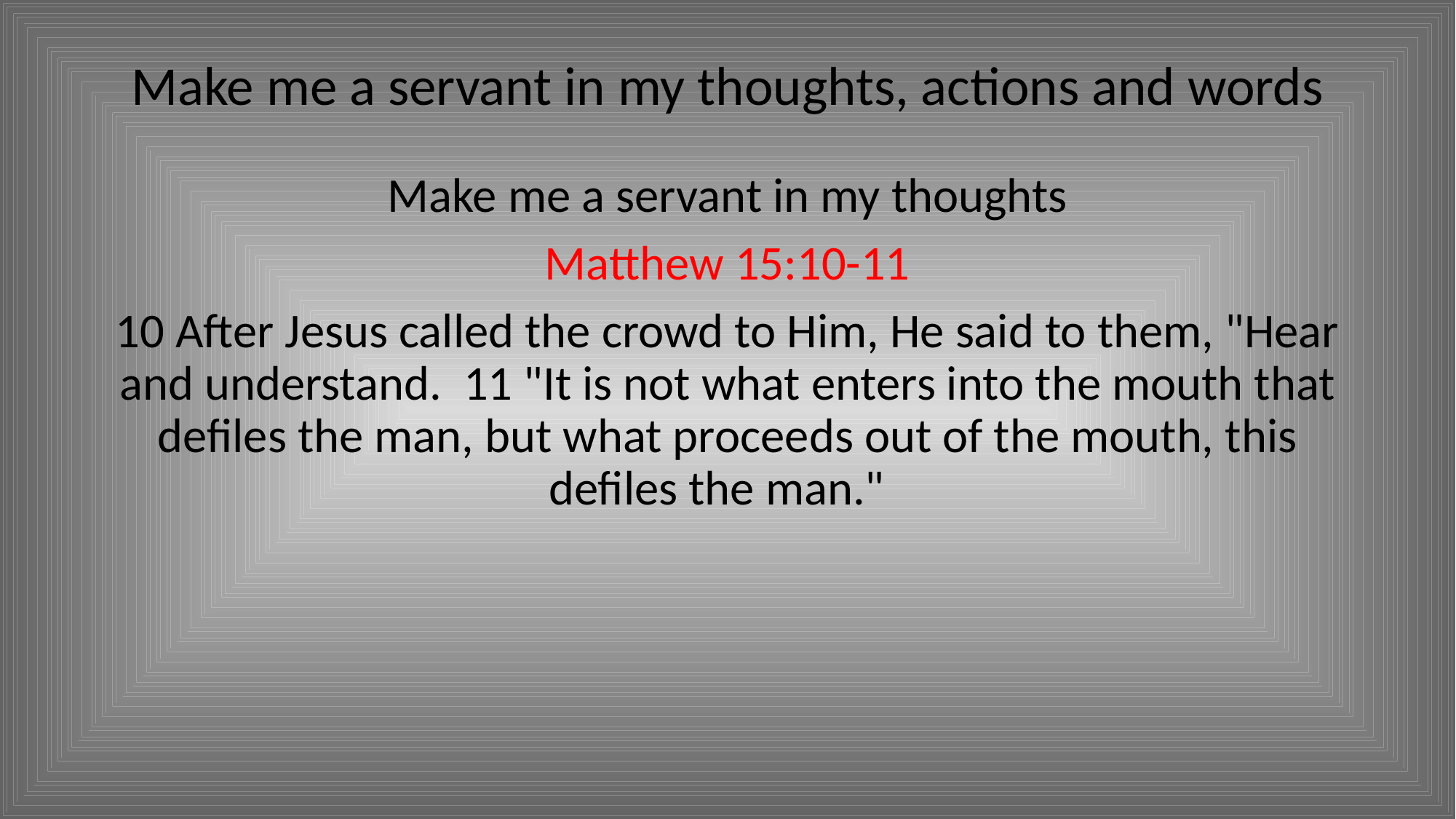

# Make me a servant in my thoughts, actions and words
Make me a servant in my thoughts
Matthew 15:10-11
10 After Jesus called the crowd to Him, He said to them, "Hear and understand.  11 "It is not what enters into the mouth that defiles the man, but what proceeds out of the mouth, this defiles the man."